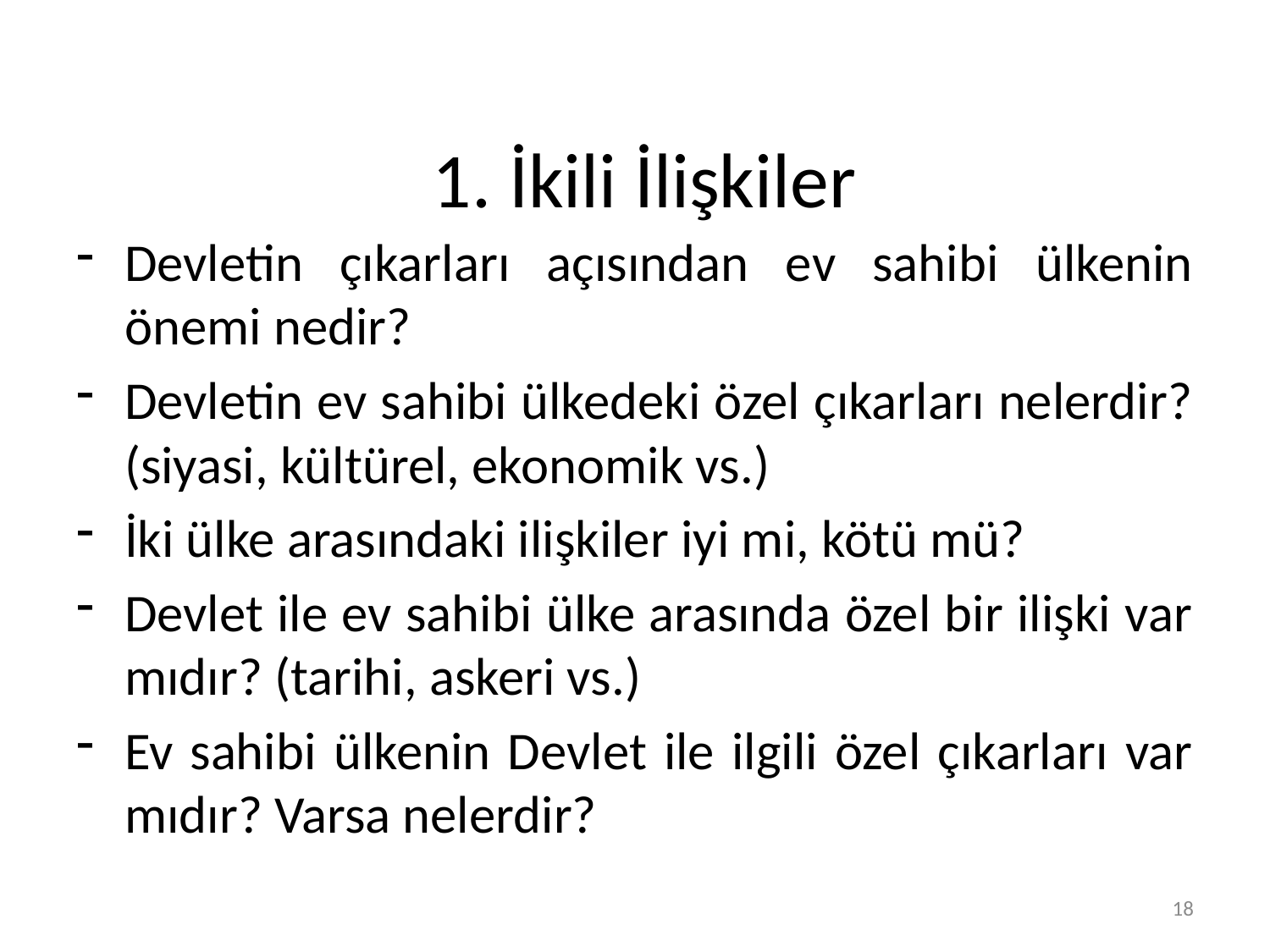

# 1. İkili İlişkiler
Devletin çıkarları açısından ev sahibi ülkenin önemi nedir?
Devletin ev sahibi ülkedeki özel çıkarları nelerdir? (siyasi, kültürel, ekonomik vs.)
İki ülke arasındaki ilişkiler iyi mi, kötü mü?
Devlet ile ev sahibi ülke arasında özel bir ilişki var mıdır? (tarihi, askeri vs.)
Ev sahibi ülkenin Devlet ile ilgili özel çıkarları var mıdır? Varsa nelerdir?

18